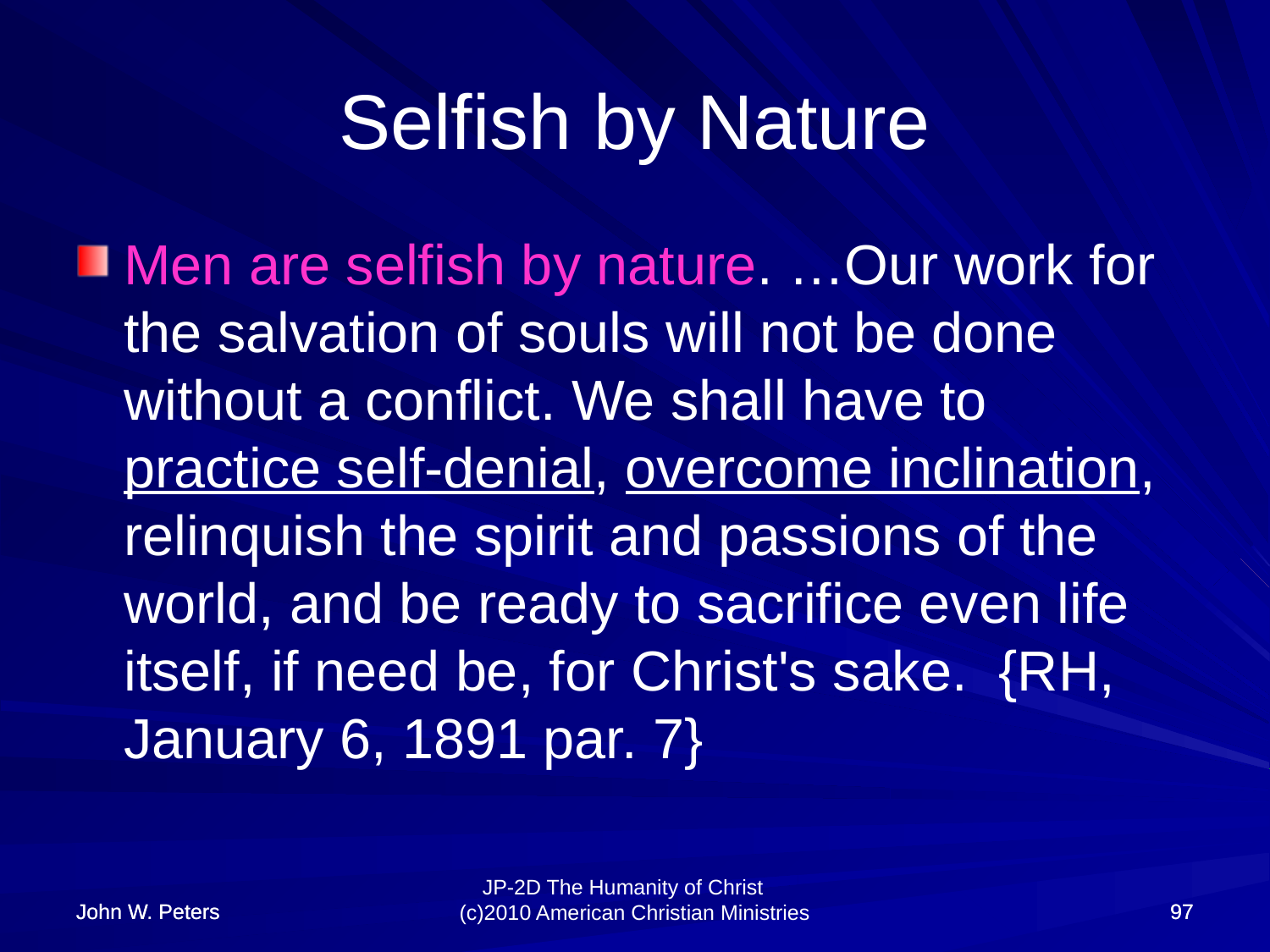

# Selfish by Nature
Men are selfish by nature. …Our work for the salvation of souls will not be done without a conflict. We shall have to practice self-denial, overcome inclination, relinquish the spirit and passions of the world, and be ready to sacrifice even life itself, if need be, for Christ's sake.  {RH, January 6, 1891 par. 7}

John W. Peters
John W. Peters
97
97
JP-2D The Humanity of Christ     (c)2010 American Christian Ministries